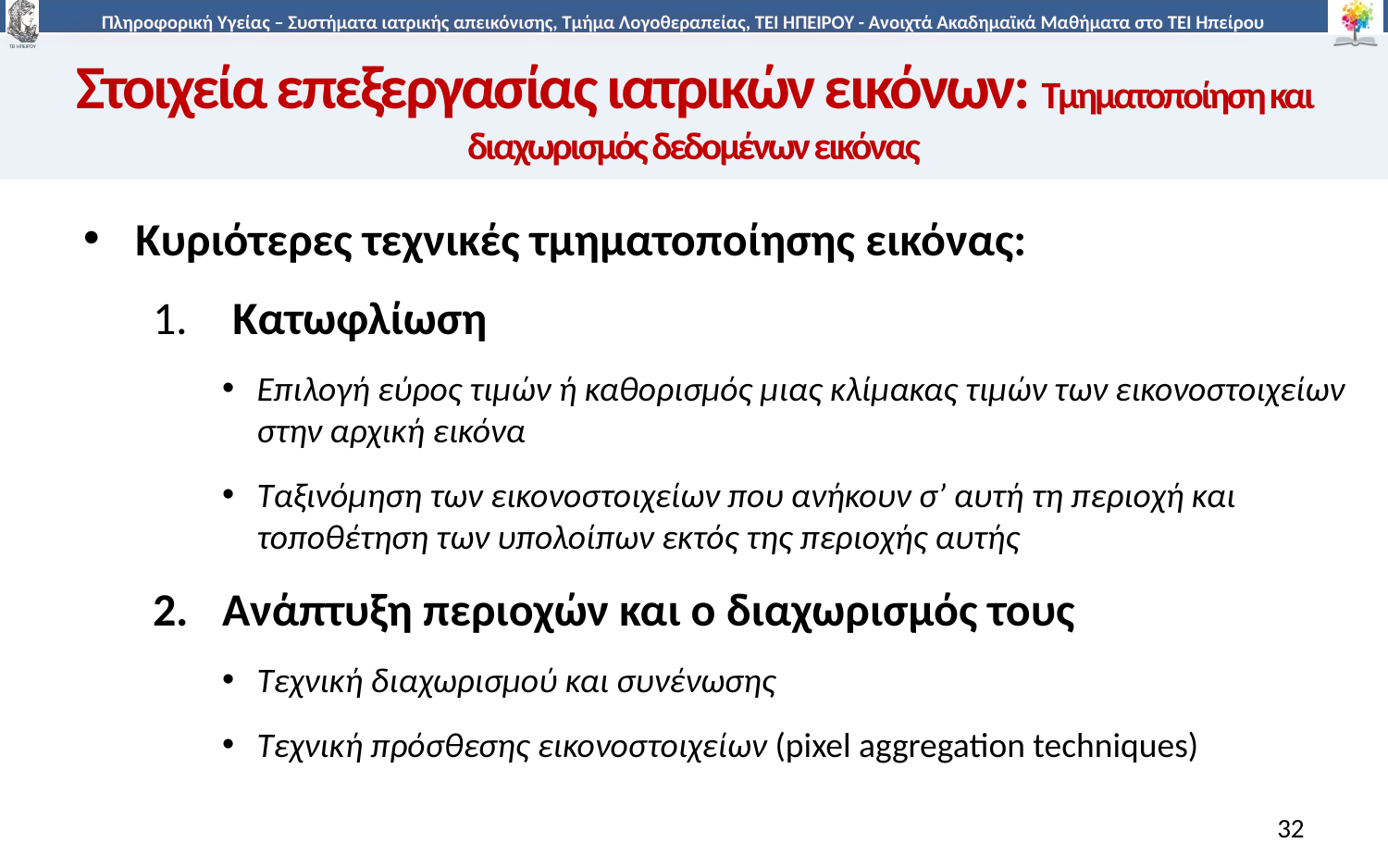

# Στοιχεία επεξεργασίας ιατρικών εικόνων: Τμηματοποίηση και διαχωρισμός δεδομένων εικόνας
Κυριότερες τεχνικές τμηματοποίησης εικόνας:
 Κατωφλίωση
Επιλογή εύρος τιμών ή καθορισμός μιας κλίμακας τιμών των εικονοστοιχείων στην αρχική εικόνα
Ταξινόμηση των εικονοστοιχείων που ανήκουν σ’ αυτή τη περιοχή και τοποθέτηση των υπολοίπων εκτός της περιοχής αυτής
Ανάπτυξη περιοχών και ο διαχωρισμός τους
Τεχνική διαχωρισμού και συνένωσης
Τεχνική πρόσθεσης εικονοστοιχείων (pixel aggregation techniques)
32